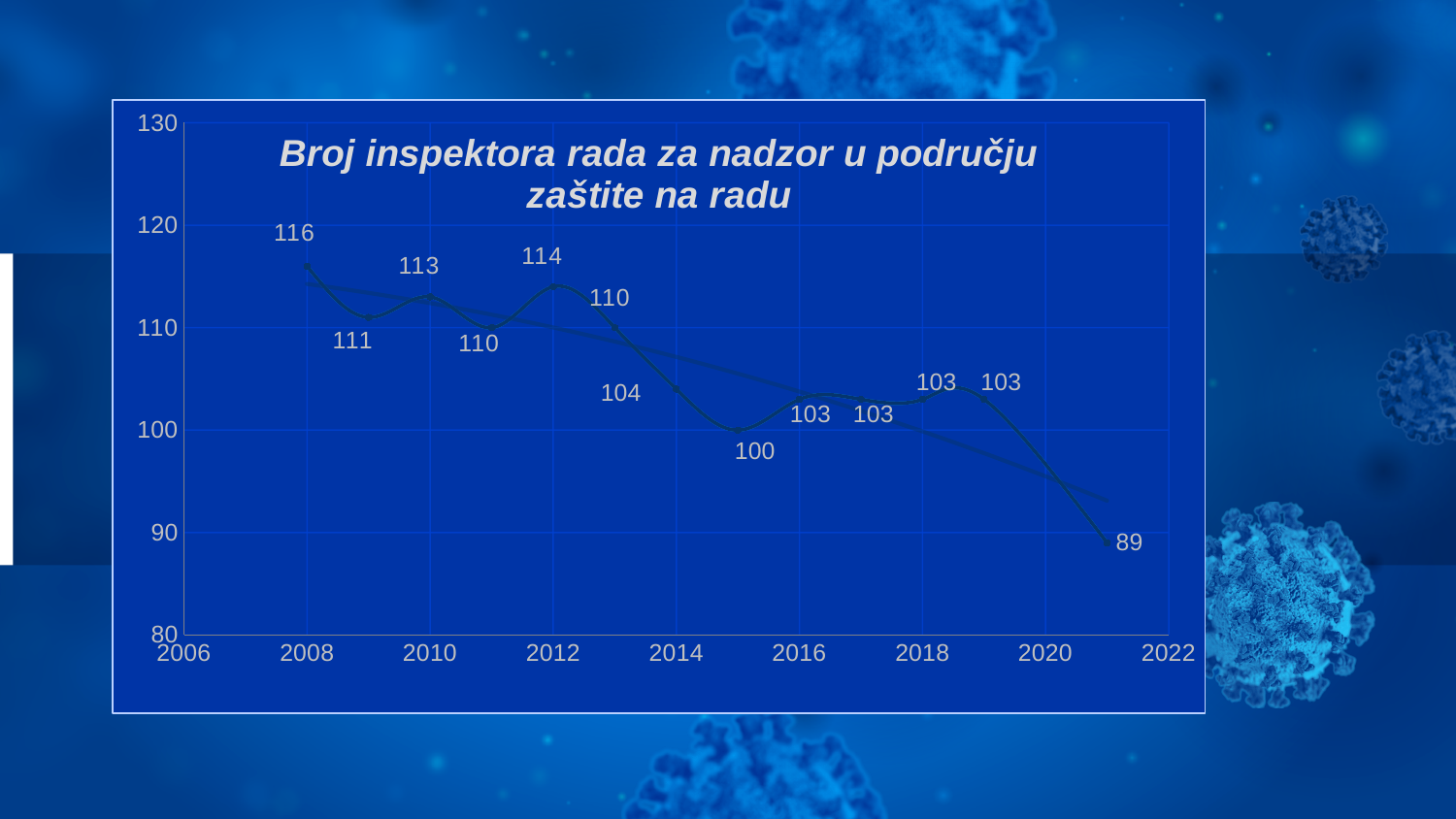

### Chart: Broj inspektora rada za nadzor u području zaštite na radu

| Category | na dan 31. prosinca | Stupac1 | Stupac2 | Stupac3 |
|---|---|---|---|---|